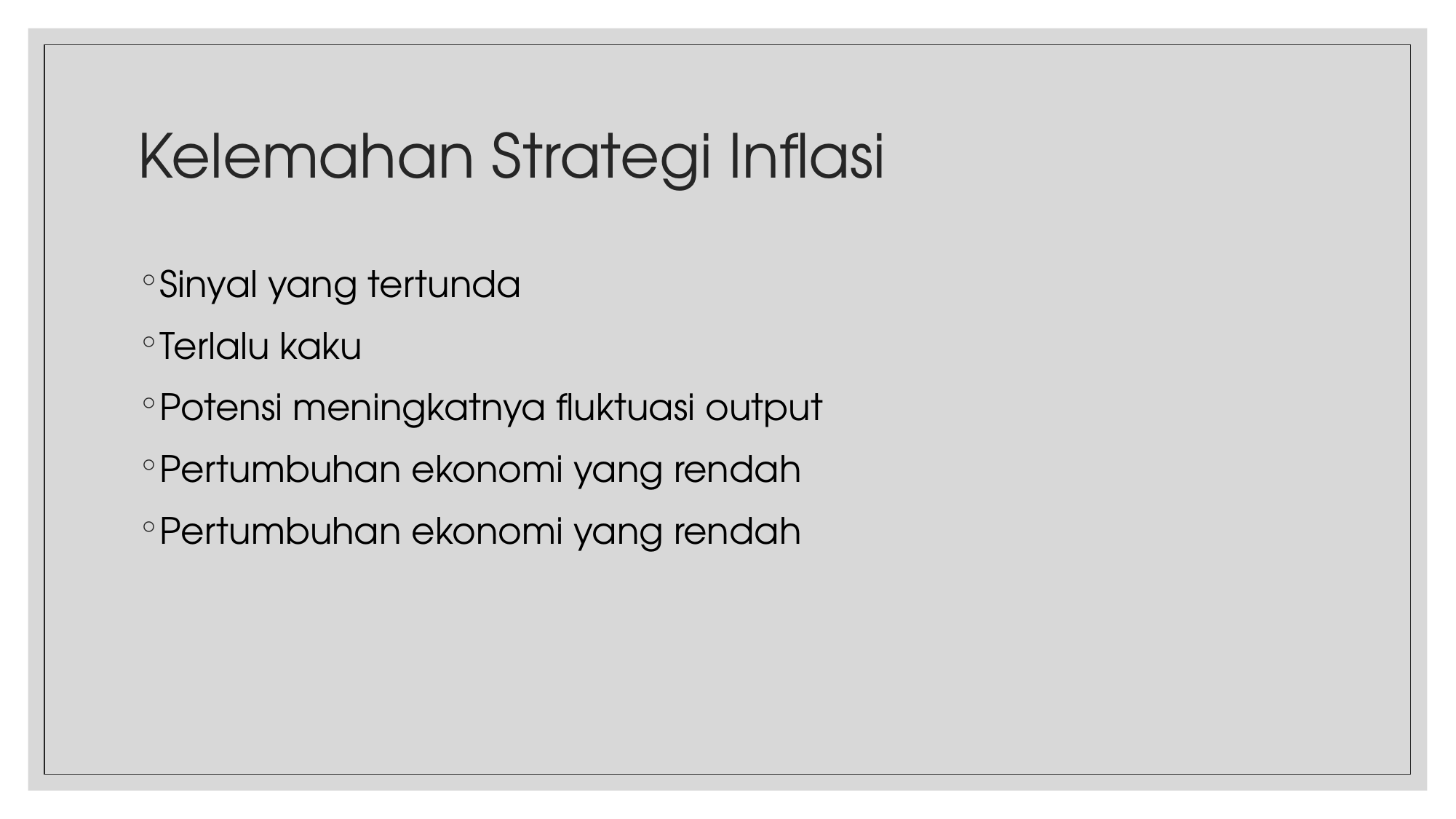

# Kelemahan Strategi Inflasi
Sinyal yang tertunda
Terlalu kaku
Potensi meningkatnya fluktuasi output
Pertumbuhan ekonomi yang rendah
Pertumbuhan ekonomi yang rendah